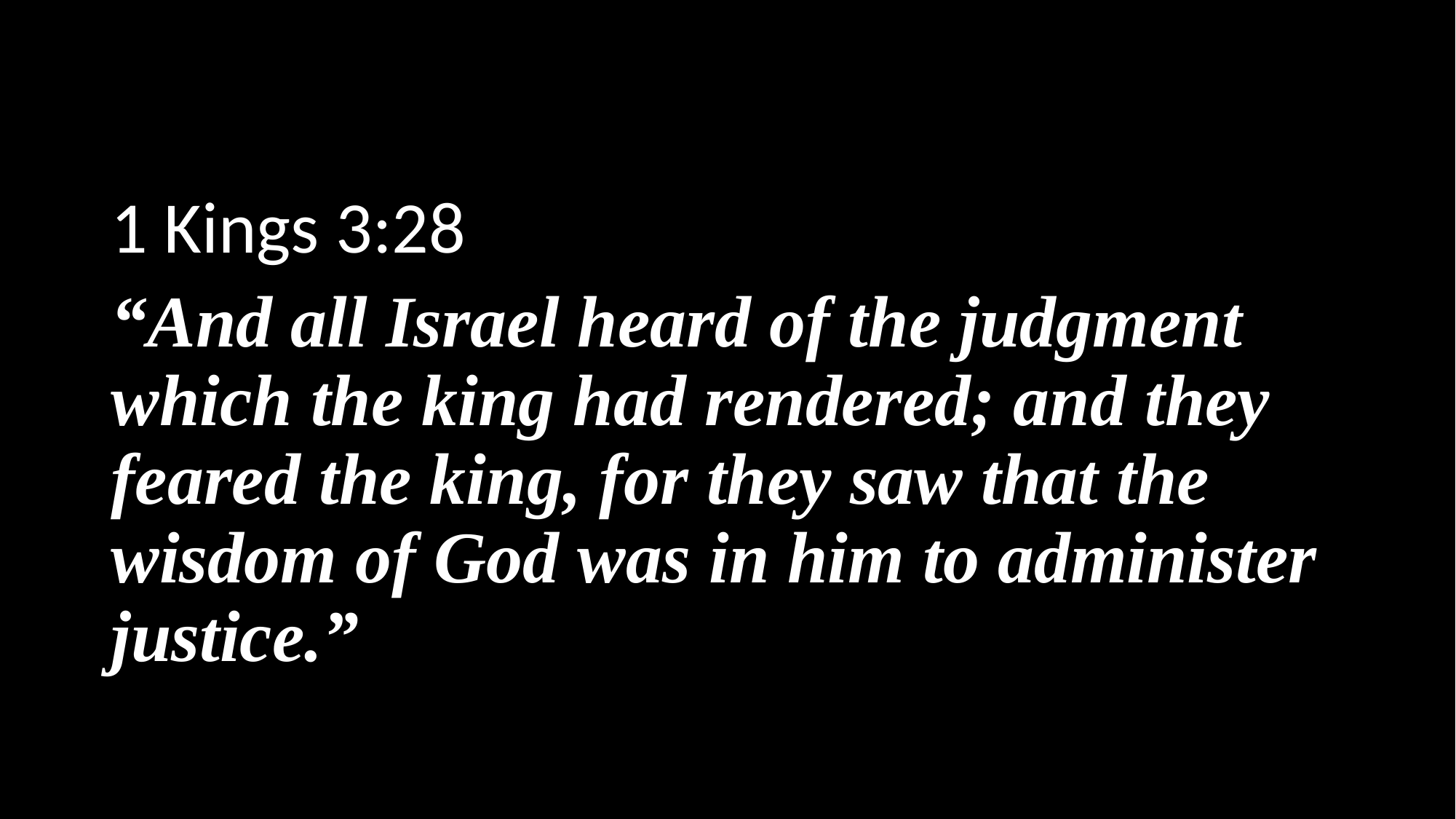

1 Kings 3:28
“And all Israel heard of the judgment which the king had rendered; and they feared the king, for they saw that the wisdom of God was in him to administer justice.”